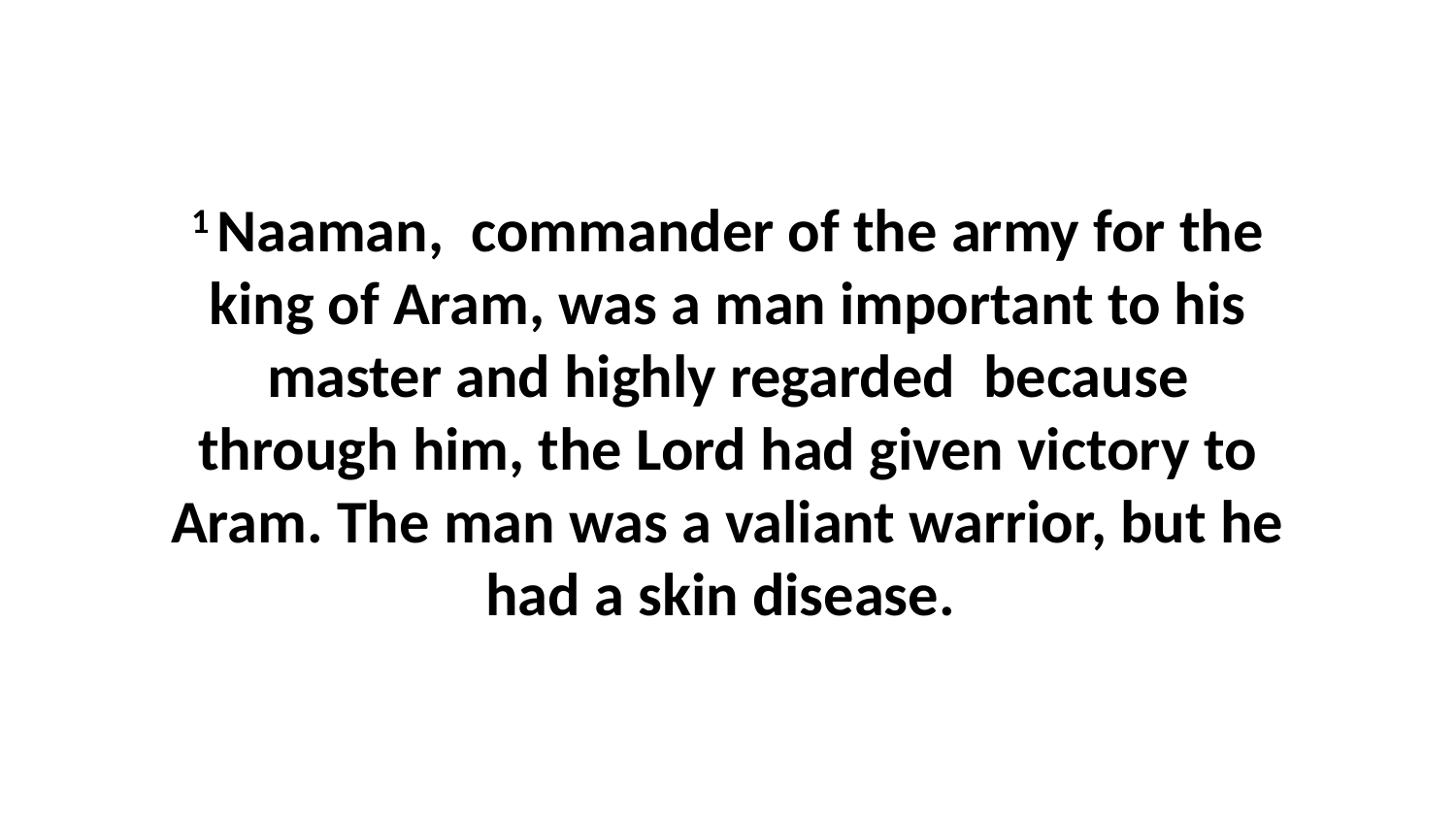

1 Naaman,  commander of the army for the king of Aram, was a man important to his master and highly regarded  because through him, the Lord had given victory to Aram. The man was a valiant warrior, but he had a skin disease.